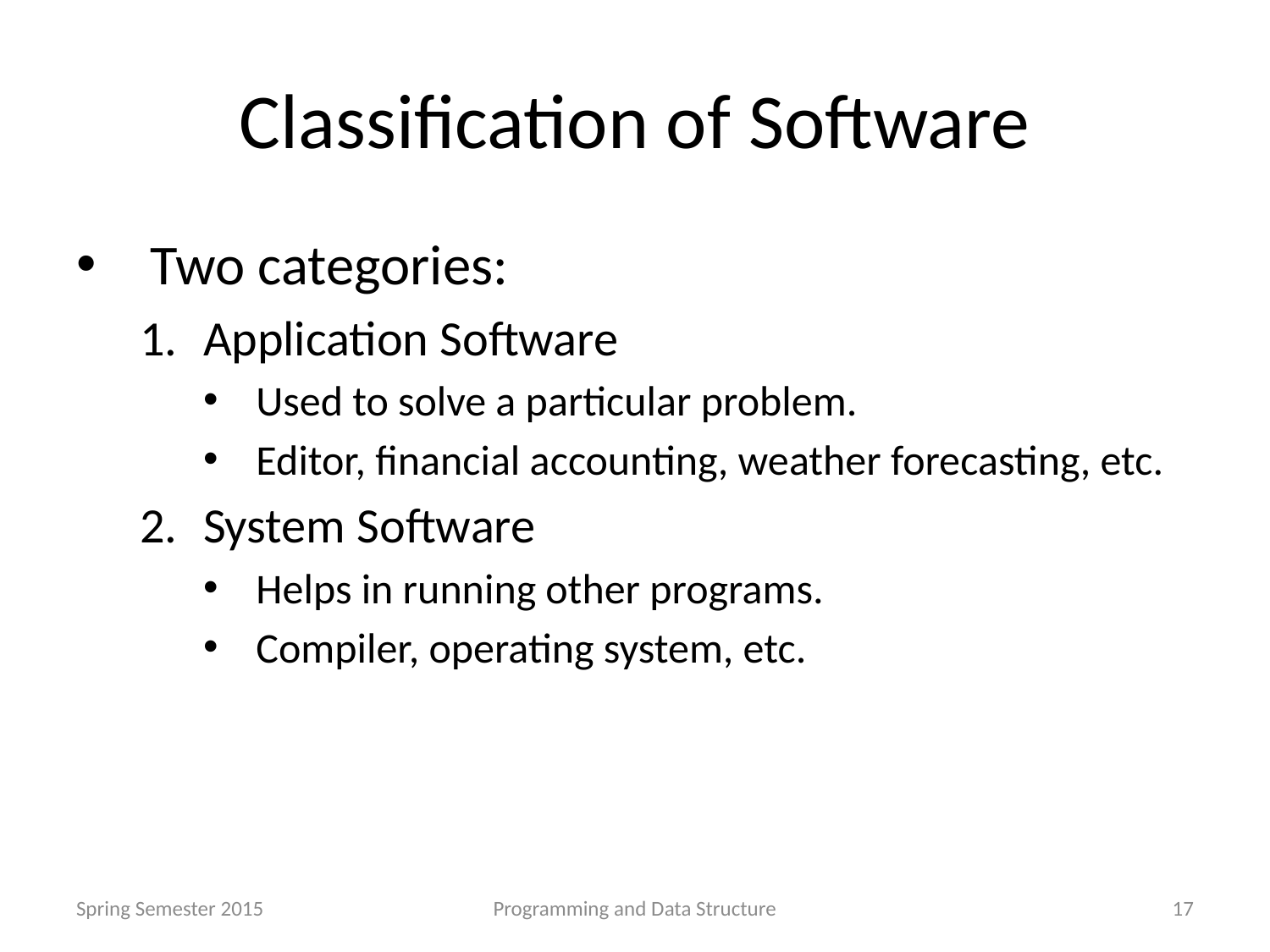

# Classification of Software
Two categories:
Application Software
Used to solve a particular problem.
Editor, financial accounting, weather forecasting, etc.
System Software
Helps in running other programs.
Compiler, operating system, etc.
Spring Semester 2015
Programming and Data Structure
17